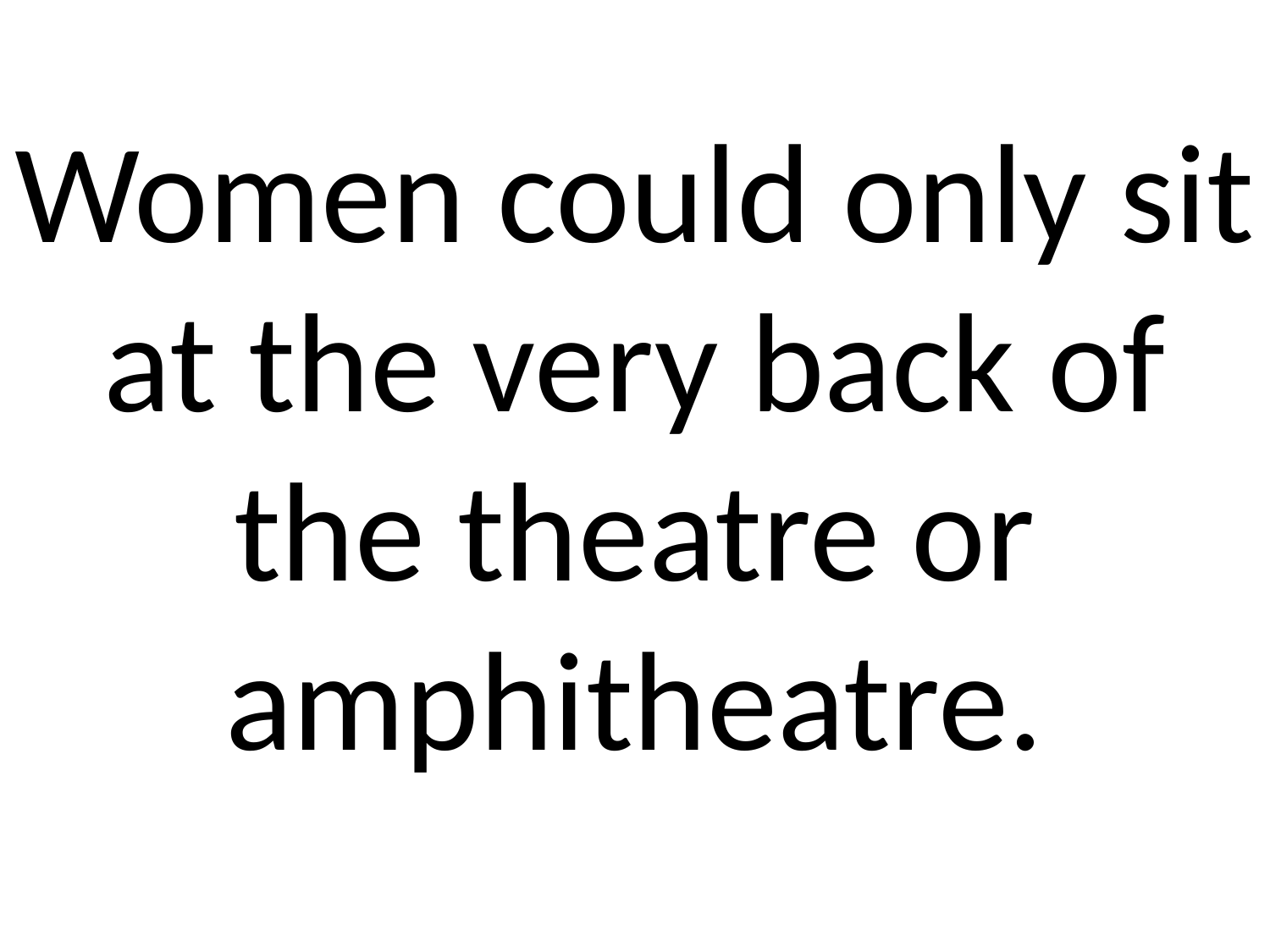

Women could only sit at the very back of the theatre or amphitheatre.